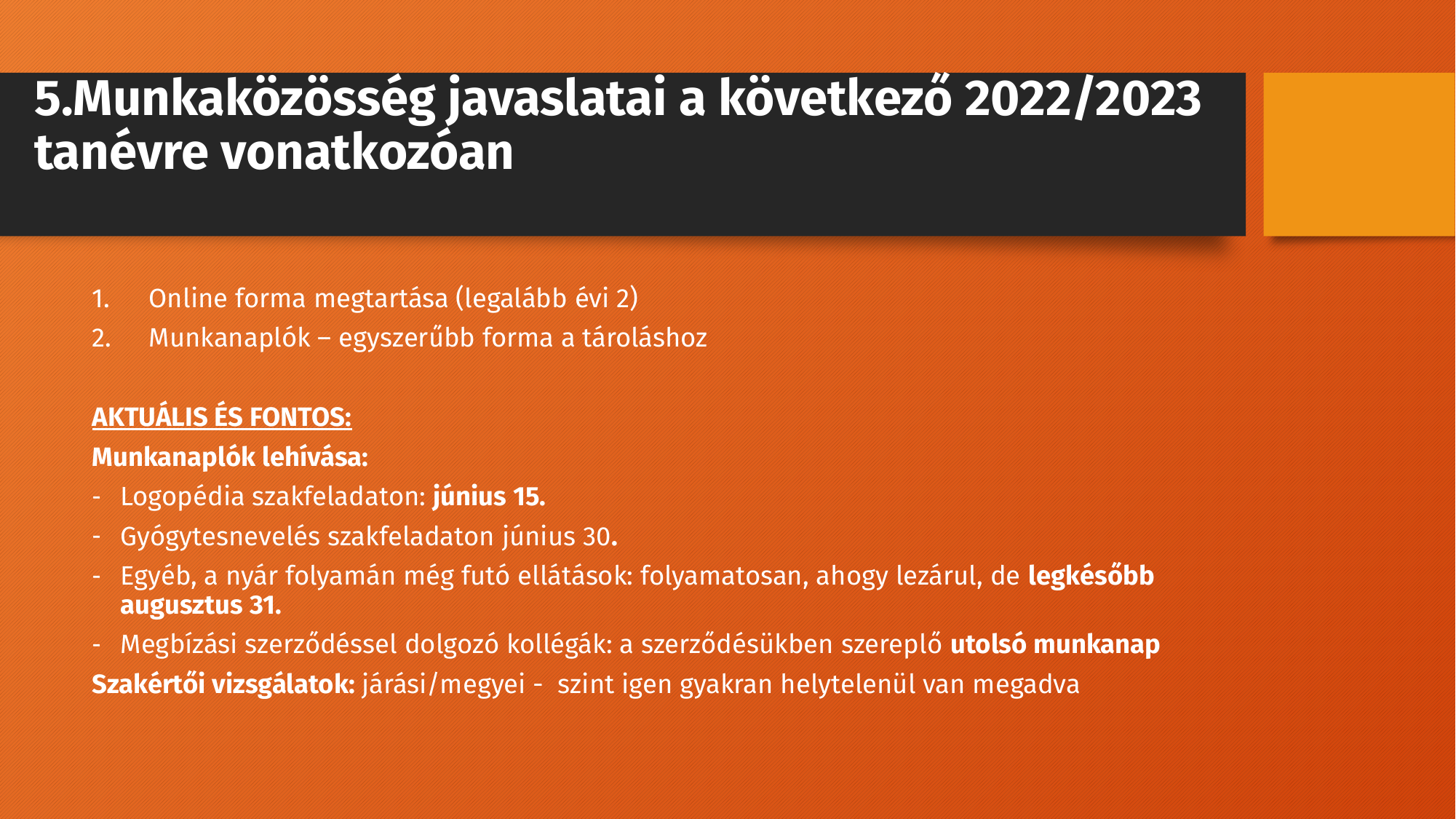

# 5.Munkaközösség javaslatai a következő 2022/2023 tanévre vonatkozóan
Online forma megtartása (legalább évi 2)
Munkanaplók – egyszerűbb forma a tároláshoz

AKTUÁLIS ÉS FONTOS:
Munkanaplók lehívása:
Logopédia szakfeladaton: június 15.
Gyógytesnevelés szakfeladaton június 30.
Egyéb, a nyár folyamán még futó ellátások: folyamatosan, ahogy lezárul, de legkésőbb augusztus 31.
Megbízási szerződéssel dolgozó kollégák: a szerződésükben szereplő utolsó munkanap
Szakértői vizsgálatok: járási/megyei -  szint igen gyakran helytelenül van megadva